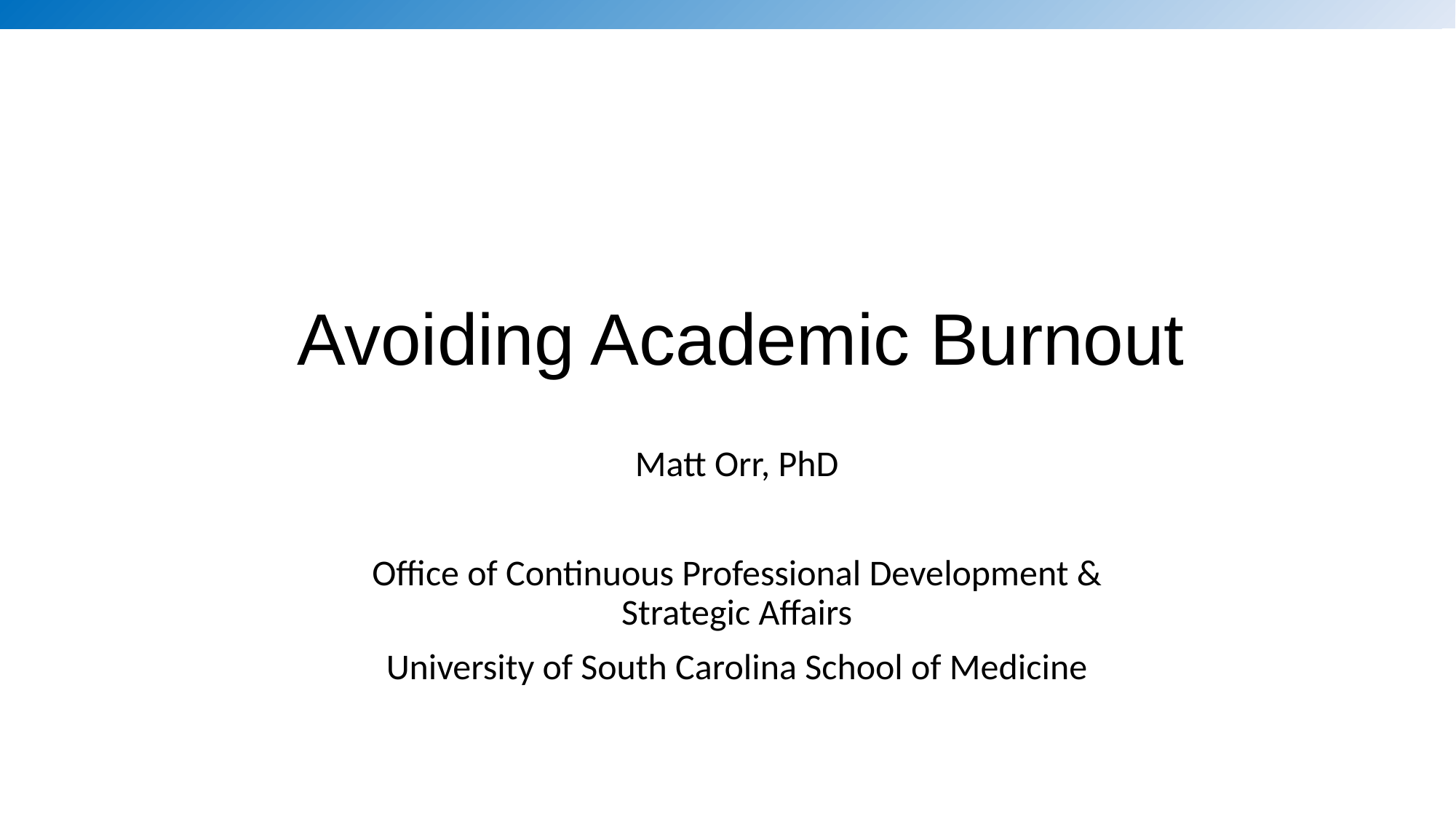

Avoiding Academic Burnout
Matt Orr, PhD

Office of Continuous Professional Development & Strategic Affairs
University of South Carolina School of Medicine